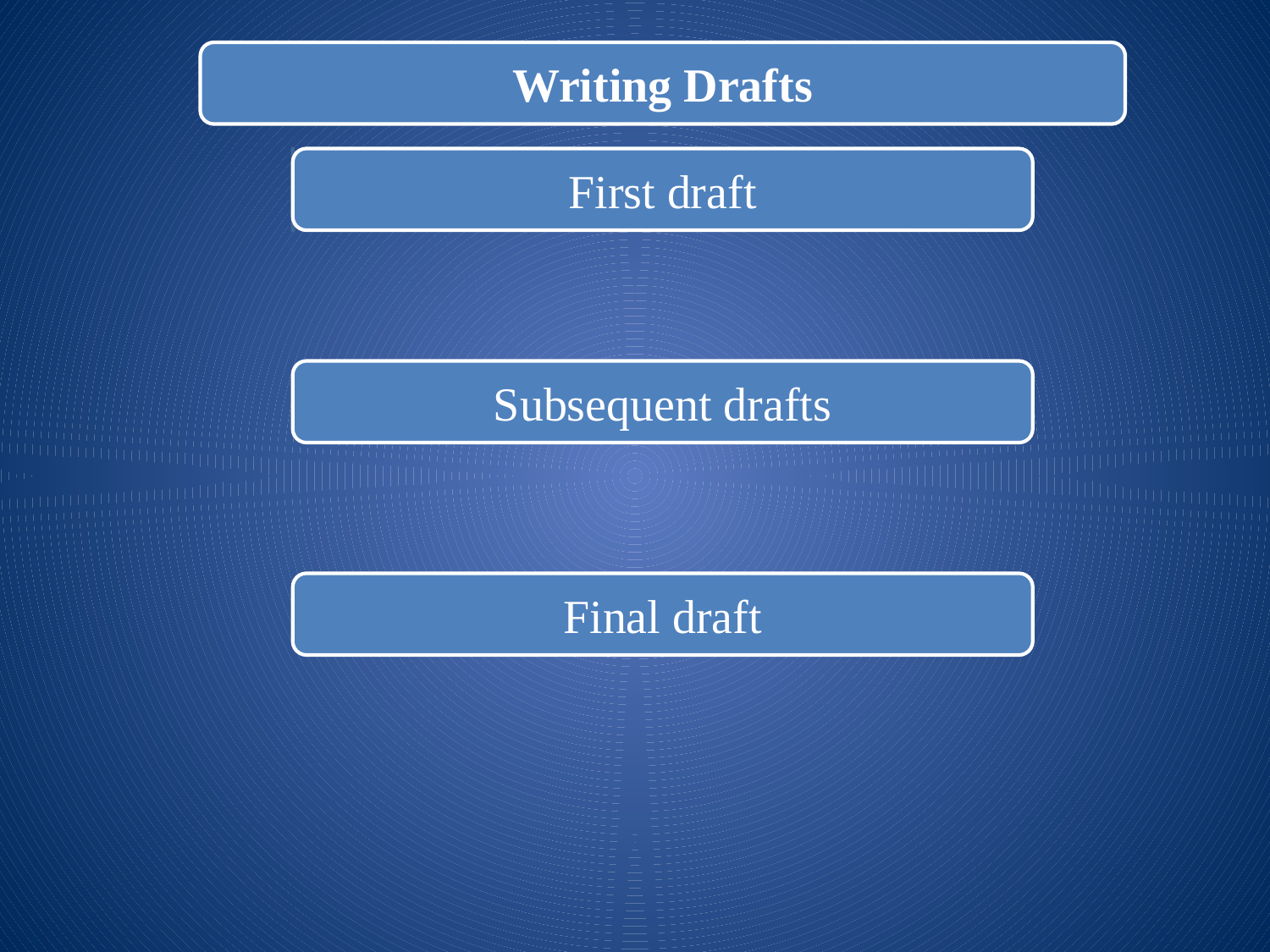

#
Writing Drafts
First draft
Subsequent drafts
Final draft